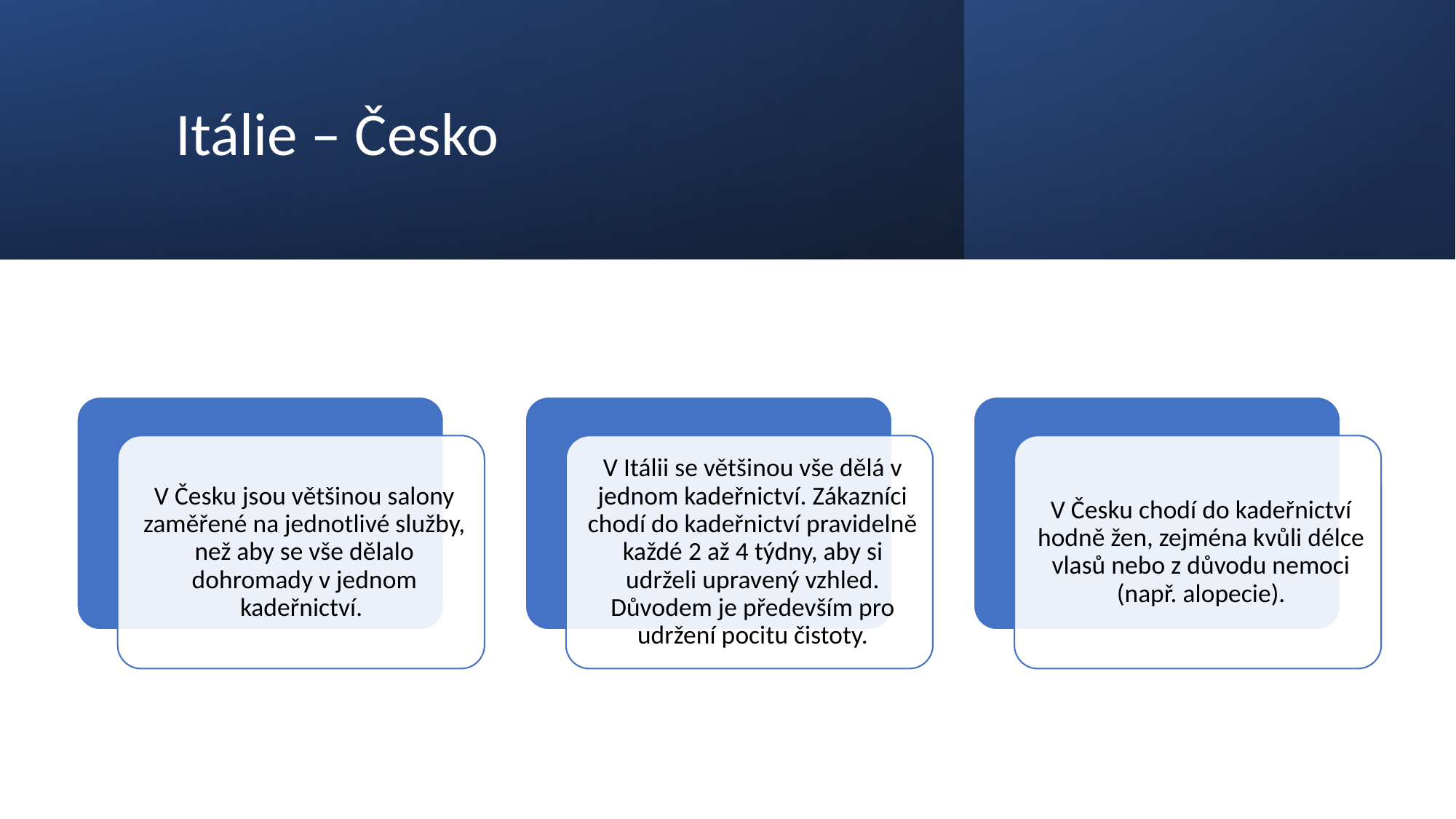

# Itálie – Česko
V Česku jsou většinou salony zaměřené na jednotlivé služby, než aby se vše dělalo dohromady v jednom kadeřnictví.
V Itálii se většinou vše dělá v jednom kadeřnictví. Zákazníci chodí do kadeřnictví pravidelně každé 2 až 4 týdny, aby si udrželi upravený vzhled. Důvodem je především pro udržení pocitu čistoty.
V Česku chodí do kadeřnictví hodně žen, zejména kvůli délce vlasů nebo z důvodu nemoci (např. alopecie).